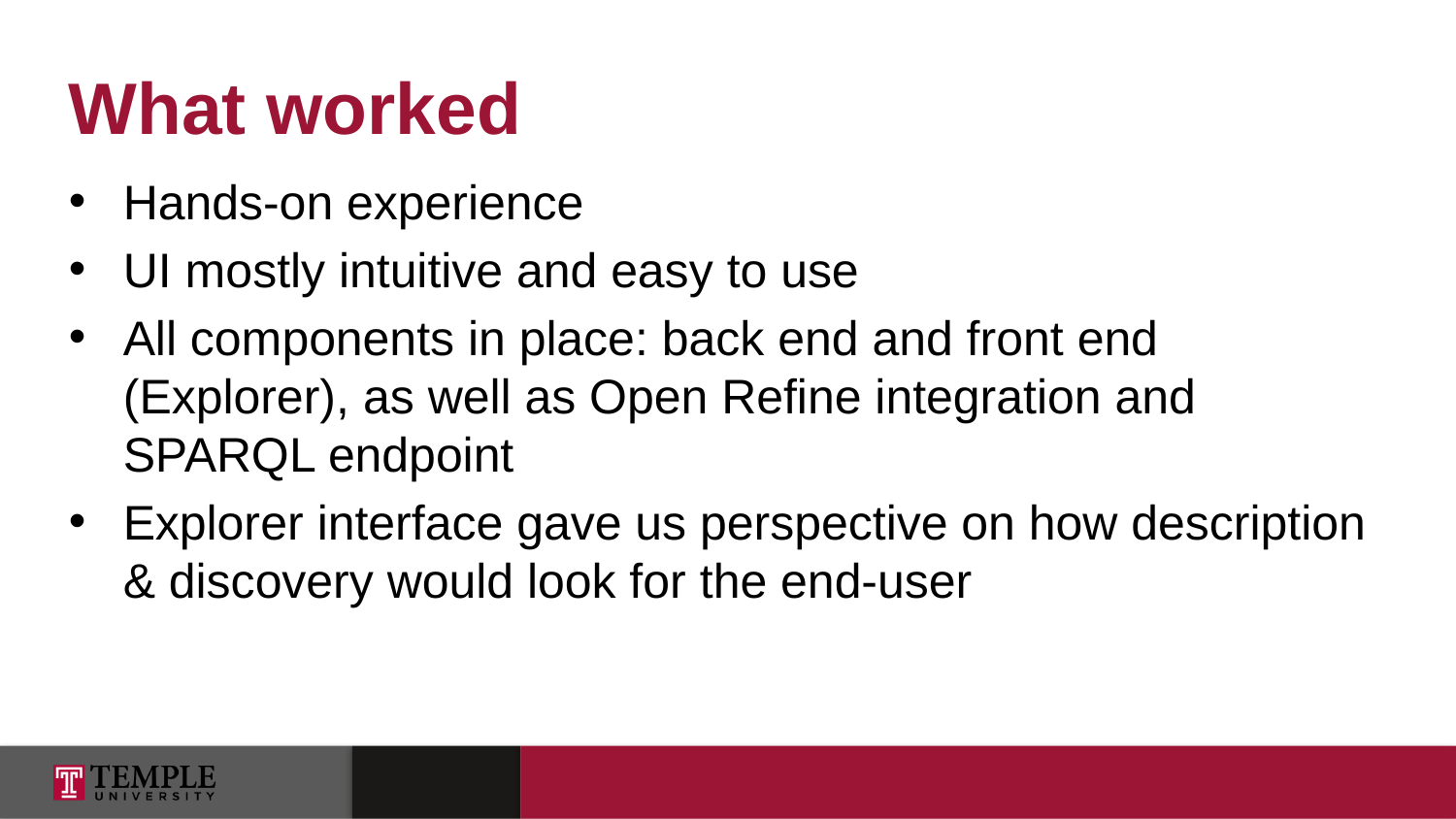

What worked
Hands-on experience
UI mostly intuitive and easy to use
All components in place: back end and front end (Explorer), as well as Open Refine integration and SPARQL endpoint
Explorer interface gave us perspective on how description & discovery would look for the end-user